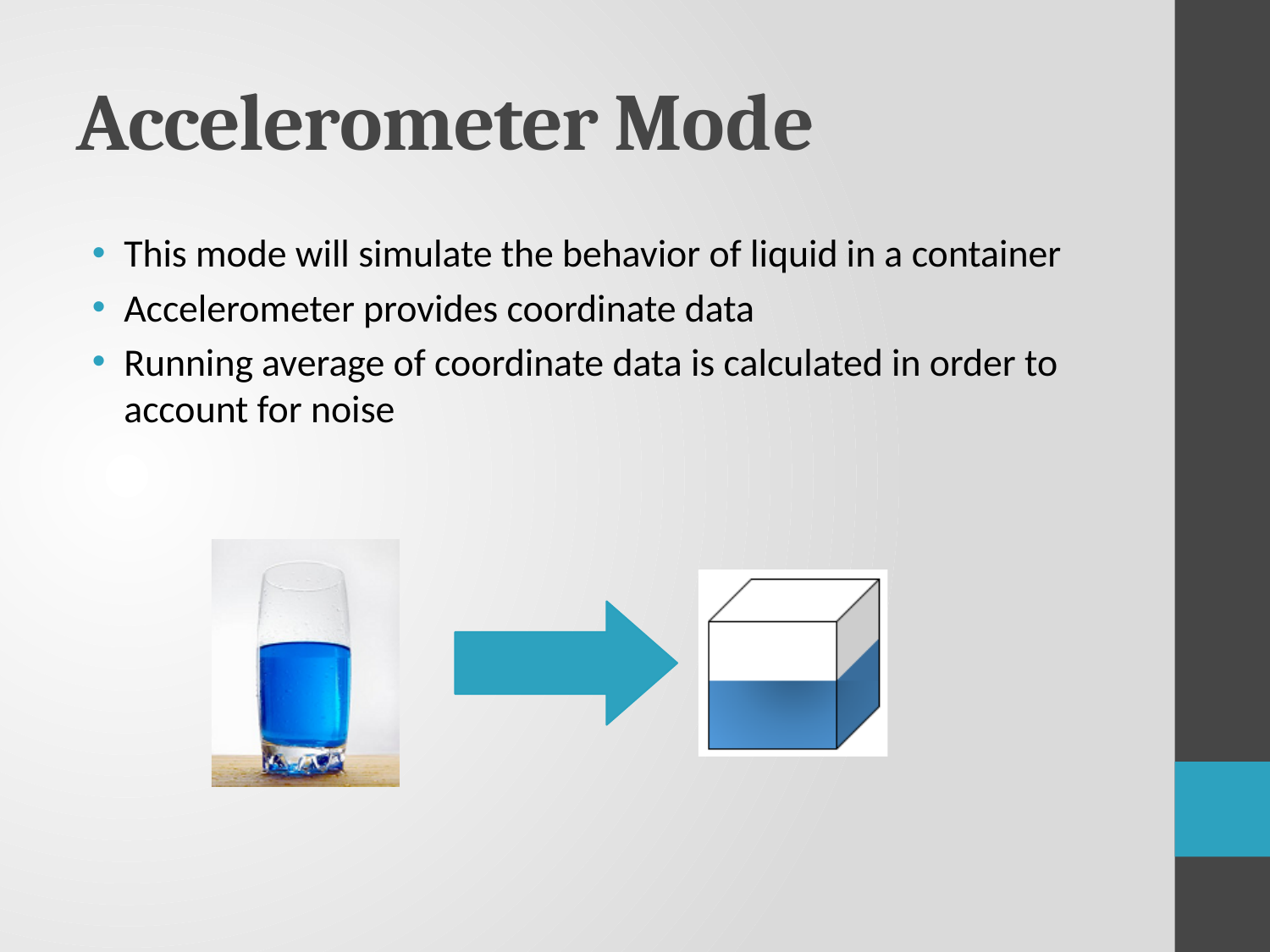

# Accelerometer Mode
This mode will simulate the behavior of liquid in a container
Accelerometer provides coordinate data
Running average of coordinate data is calculated in order to account for noise